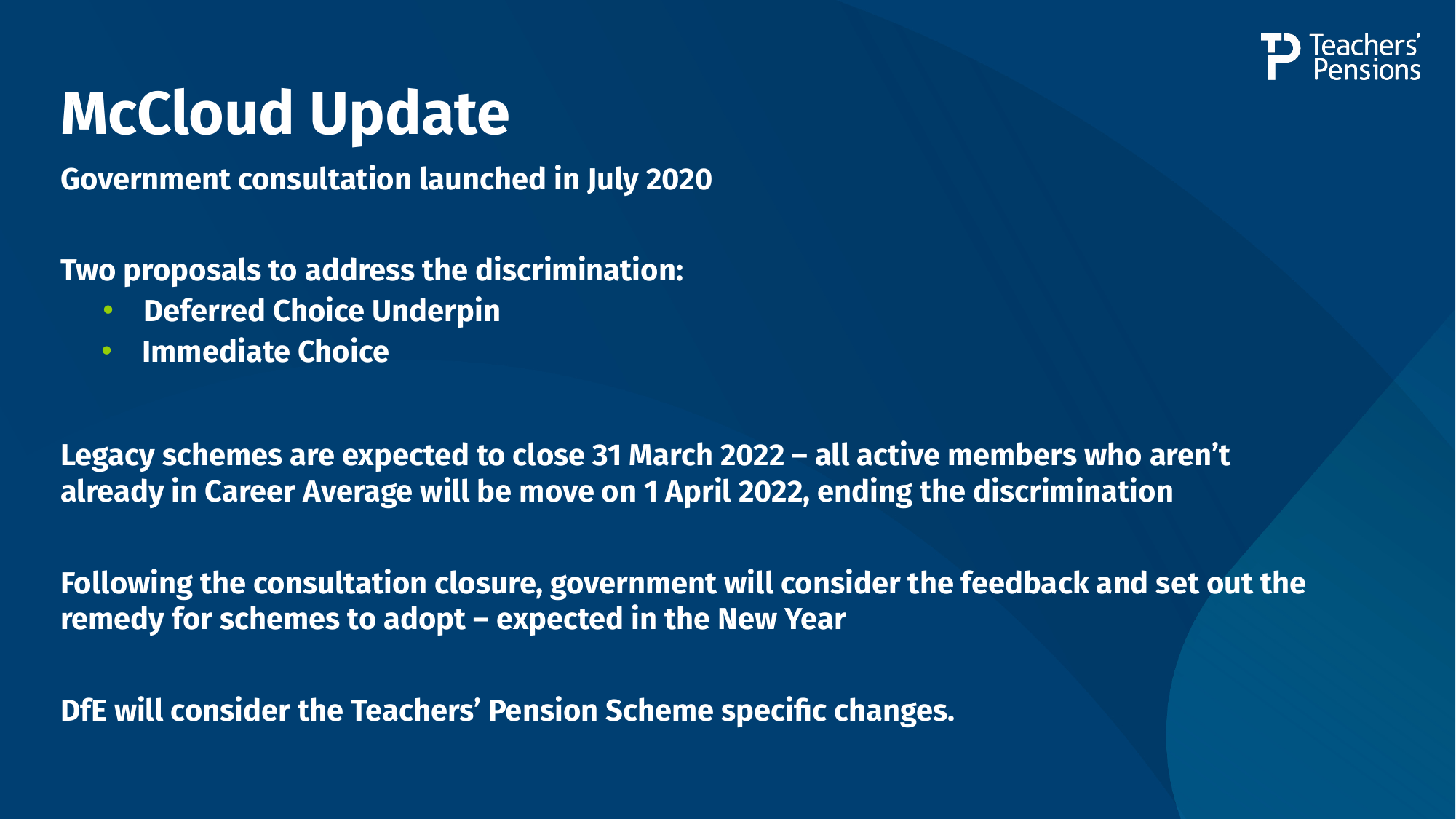

# McCloud Update
Government consultation launched in July 2020

Two proposals to address the discrimination:
Deferred Choice Underpin
Immediate Choice

Legacy schemes are expected to close 31 March 2022 – all active members who aren’t already in Career Average will be move on 1 April 2022, ending the discrimination

Following the consultation closure, government will consider the feedback and set out the remedy for schemes to adopt – expected in the New Year

DfE will consider the Teachers’ Pension Scheme specific changes.